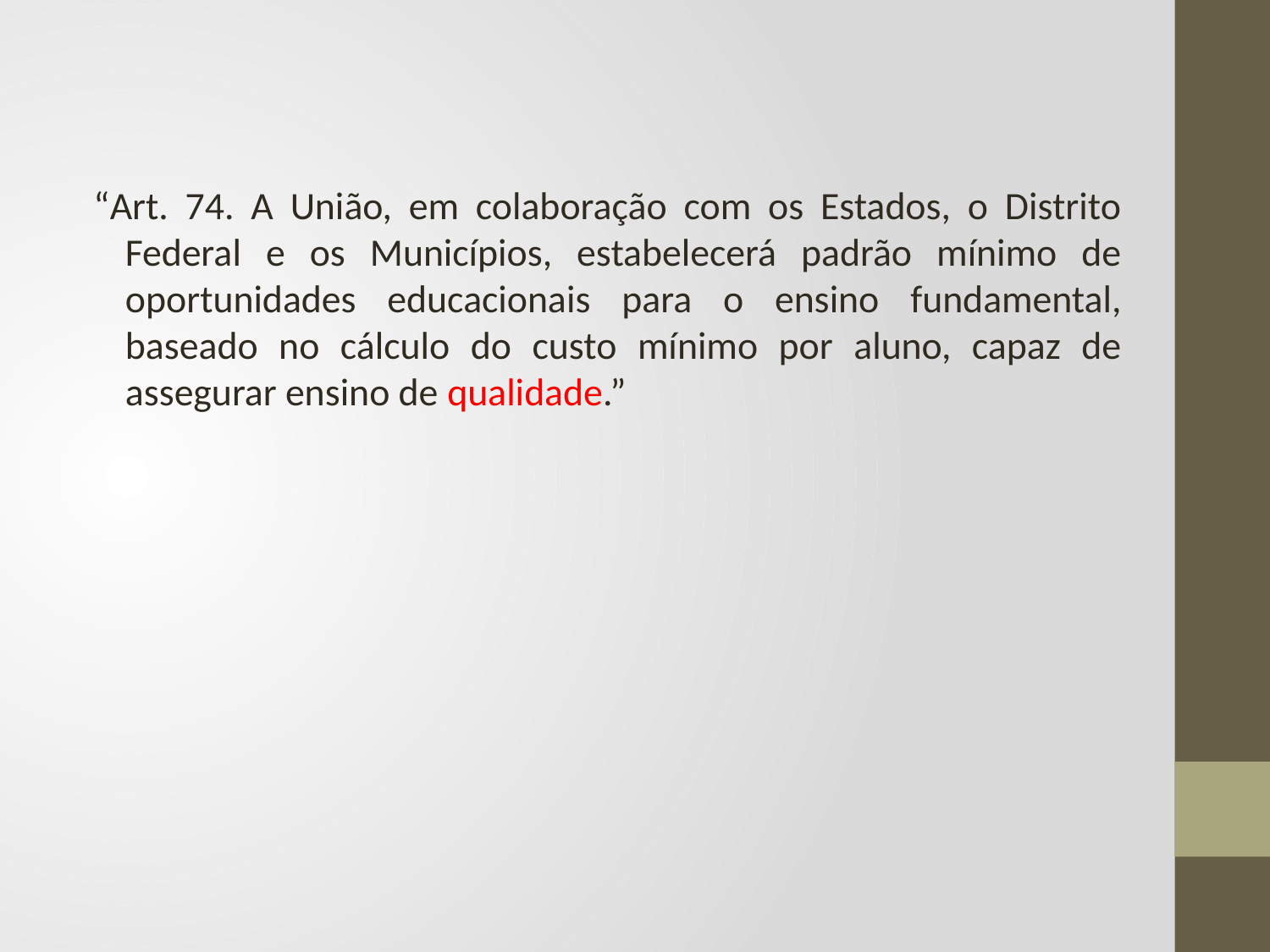

“Art. 74. A União, em colaboração com os Estados, o Distrito Federal e os Municípios, estabelecerá padrão mínimo de oportunidades educacionais para o ensino fundamental, baseado no cálculo do custo mínimo por aluno, capaz de assegurar ensino de qualidade.”